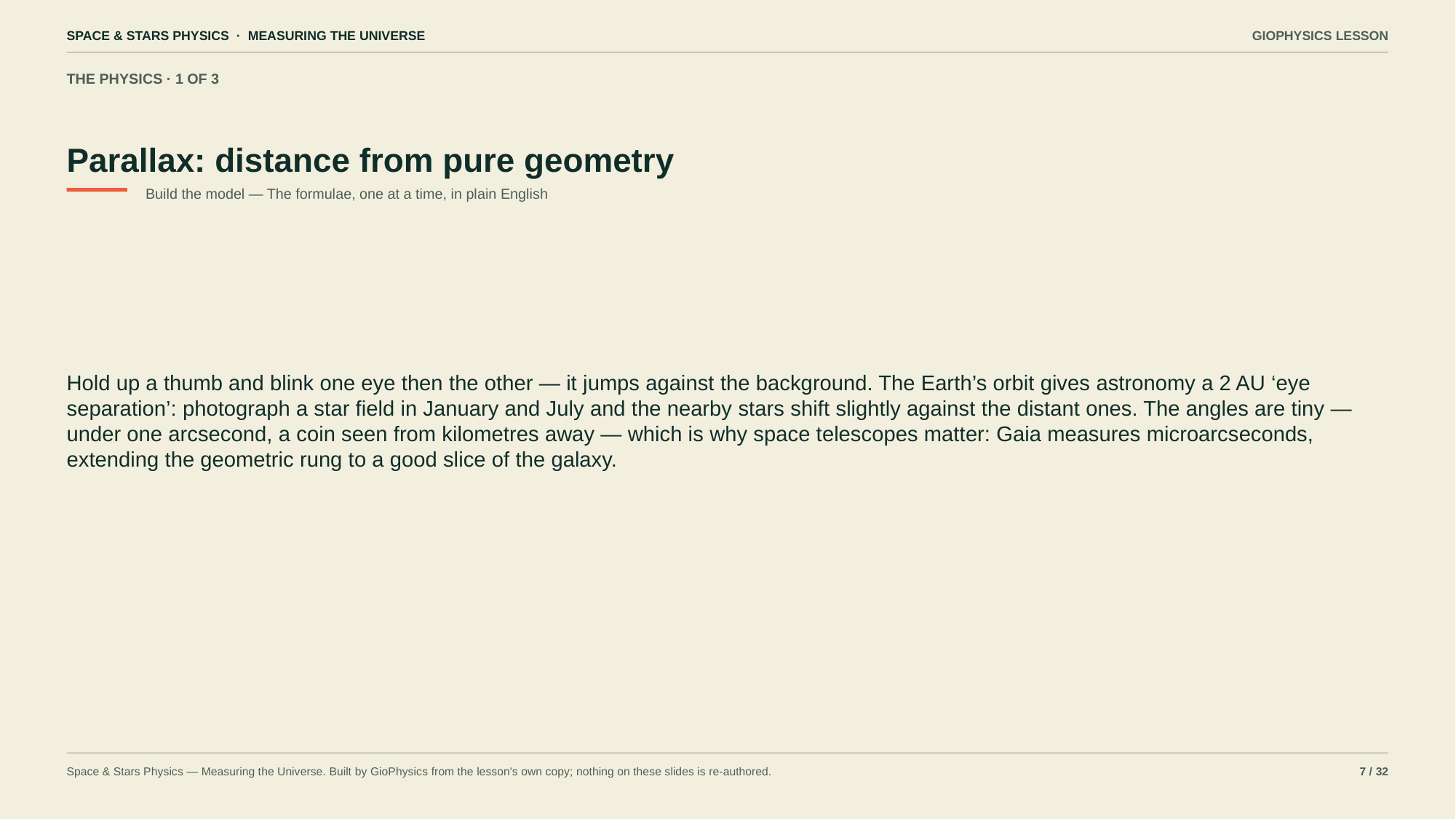

SPACE & STARS PHYSICS  ·  MEASURING THE UNIVERSE
GIOPHYSICS LESSON

THE PHYSICS · 1 OF 3
Parallax: distance from pure geometry
Build the model — The formulae, one at a time, in plain English

Hold up a thumb and blink one eye then the other — it jumps against the background. The Earth’s orbit gives astronomy a 2 AU ‘eye separation’: photograph a star field in January and July and the nearby stars shift slightly against the distant ones. The angles are tiny — under one arcsecond, a coin seen from kilometres away — which is why space telescopes matter: Gaia measures microarcseconds, extending the geometric rung to a good slice of the galaxy.

Space & Stars Physics — Measuring the Universe. Built by GioPhysics from the lesson's own copy; nothing on these slides is re-authored.
7 / 32